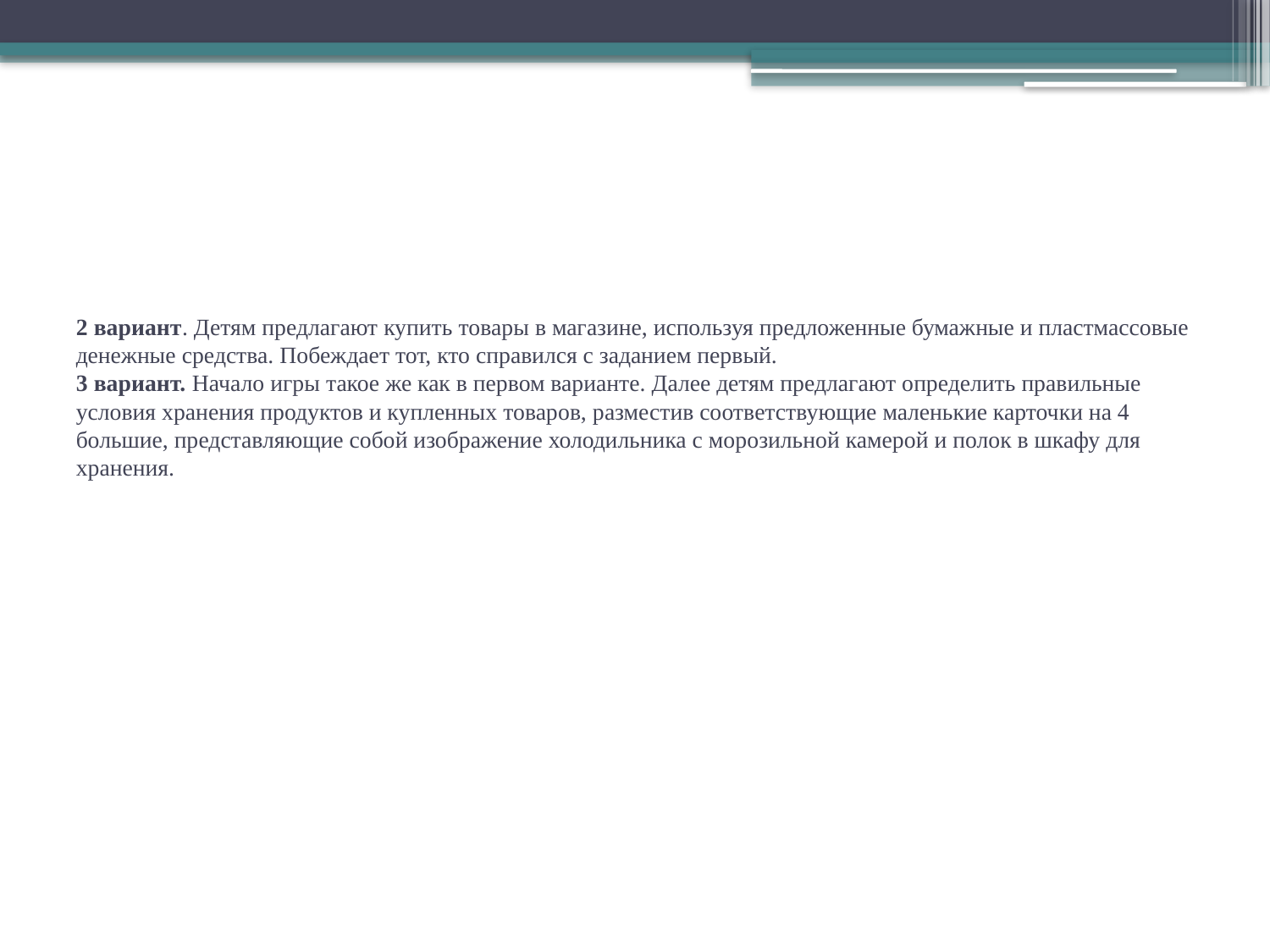

# 2 вариант. Детям предлагают купить товары в магазине, используя предложенные бумажные и пластмассовые денежные средства. Побеждает тот, кто справился с заданием первый. 3 вариант. Начало игры такое же как в первом варианте. Далее детям предлагают определить правильные условия хранения продуктов и купленных товаров, разместив соответствующие маленькие карточки на 4 большие, представляющие собой изображение холодильника с морозильной камерой и полок в шкафу для хранения.